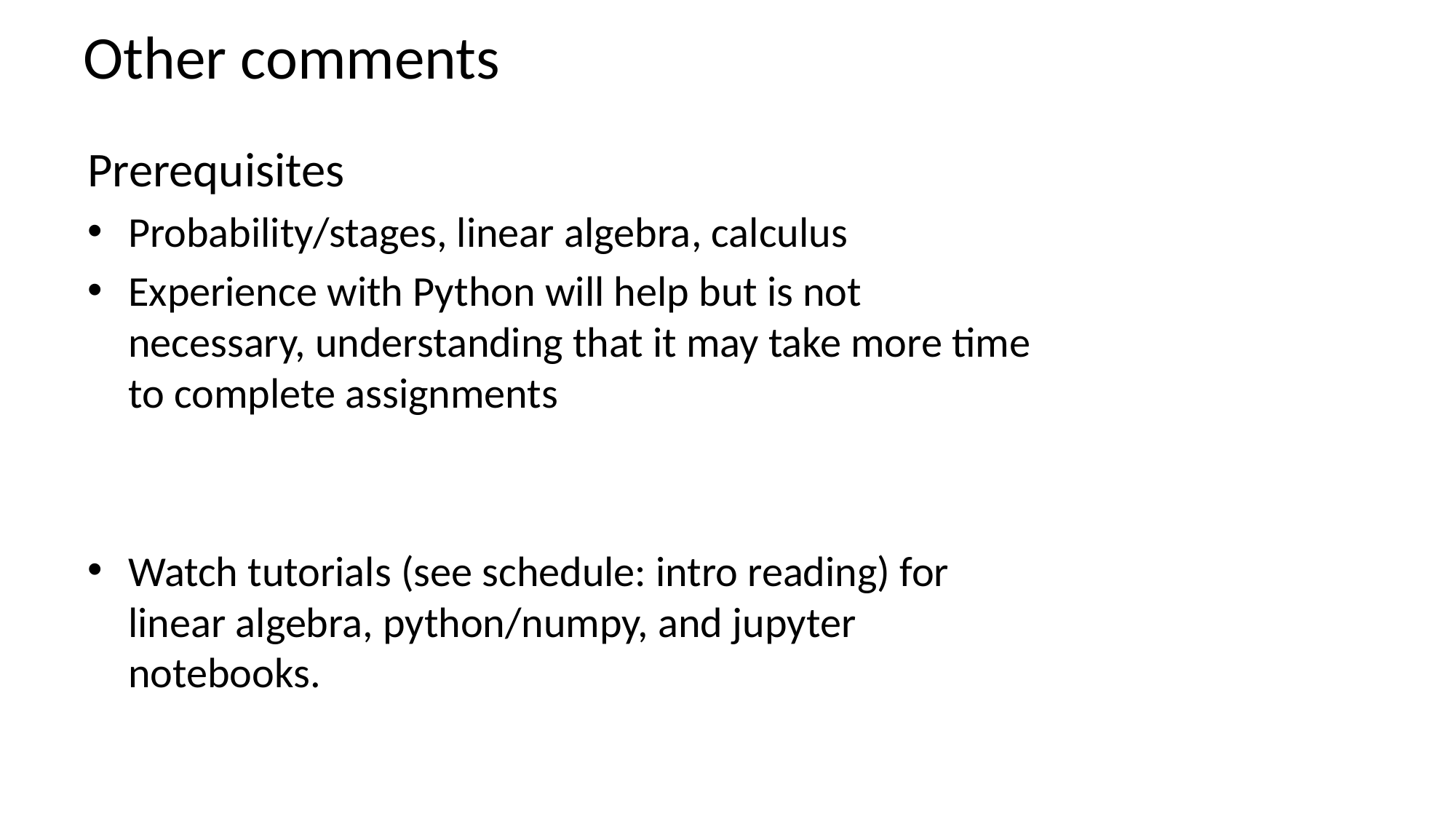

# Other comments
Prerequisites
Probability/stages, linear algebra, calculus
Experience with Python will help but is not necessary, understanding that it may take more time to complete assignments

Watch tutorials (see schedule: intro reading) for linear algebra, python/numpy, and jupyter notebooks.